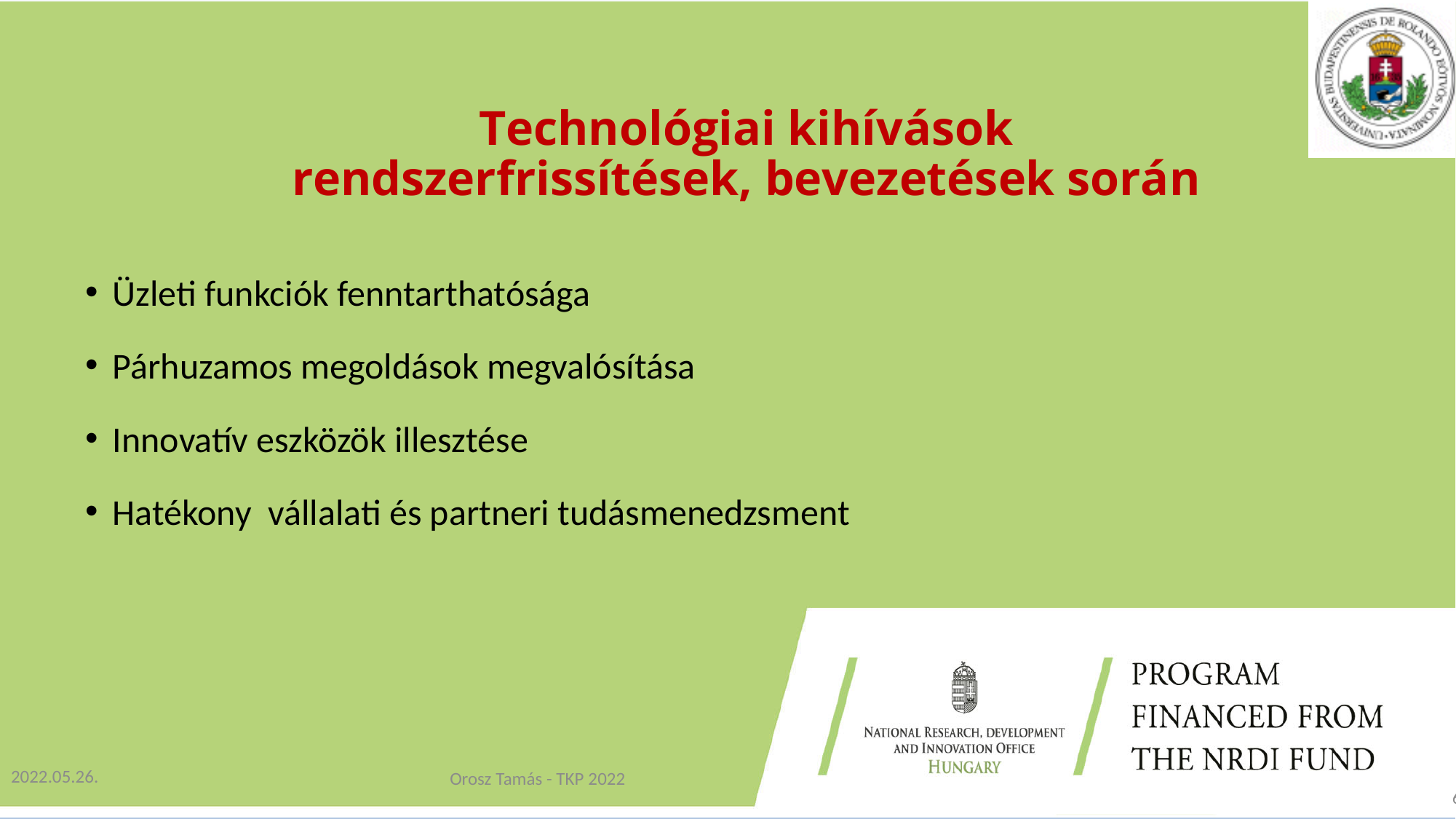

# Technológiai kihívások rendszerfrissítések, bevezetések során
Üzleti funkciók fenntarthatósága
Párhuzamos megoldások megvalósítása
Innovatív eszközök illesztése
Hatékony  vállalati és partneri tudásmenedzsment
Orosz Tamás - TKP 2022
2022.05.26.
6